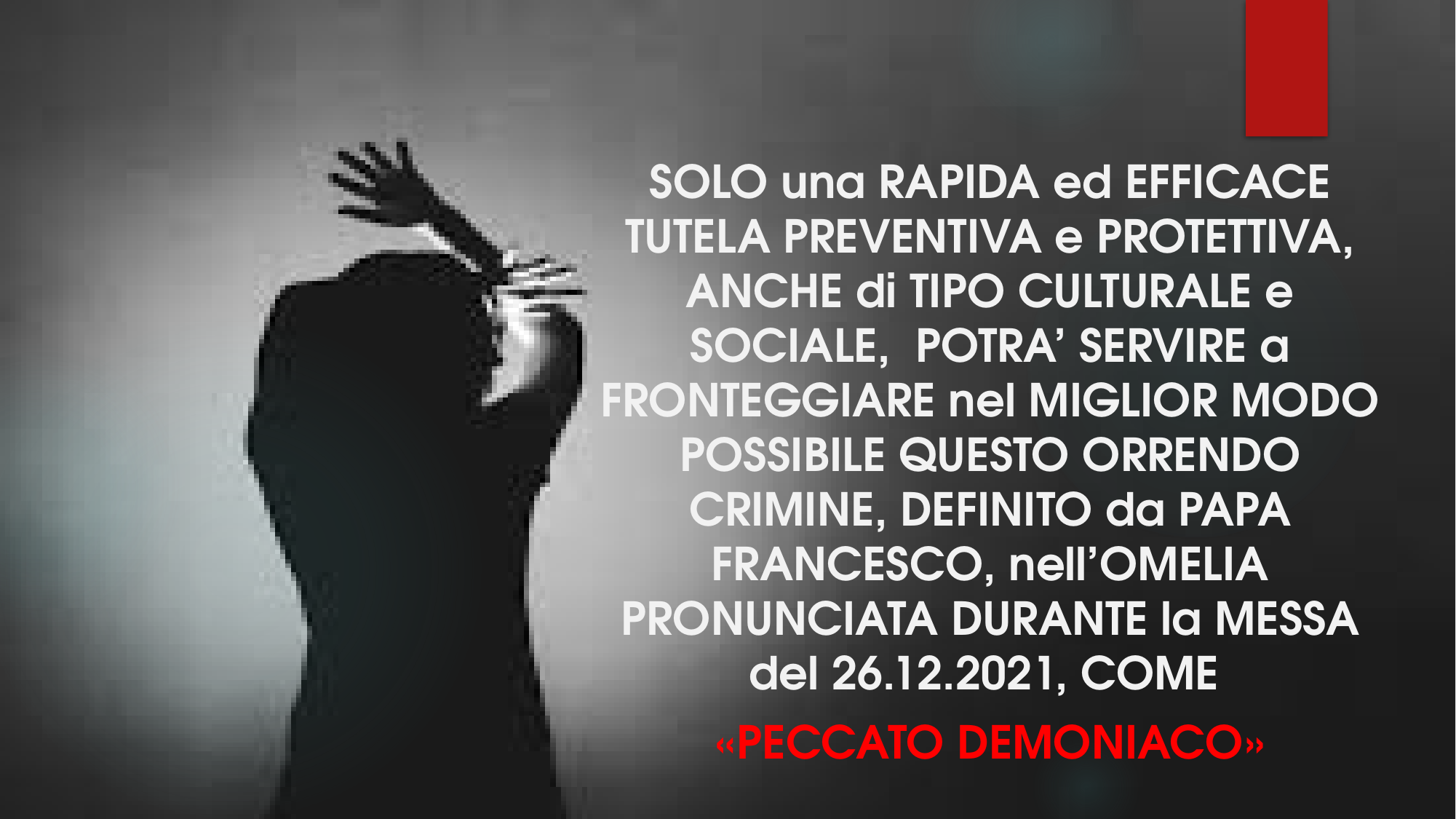

SOLO una RAPIDA ed EFFICACE TUTELA PREVENTIVA e PROTETTIVA, ANCHE di TIPO CULTURALE e SOCIALE,  POTRA’ SERVIRE a FRONTEGGIARE nel MIGLIOR MODO POSSIBILE QUESTO ORRENDO CRIMINE, DEFINITO da PAPA FRANCESCO, nell’OMELIA PRONUNCIATA DURANTE la MESSA del 26.12.2021, COME
«PECCATO DEMONIACO»